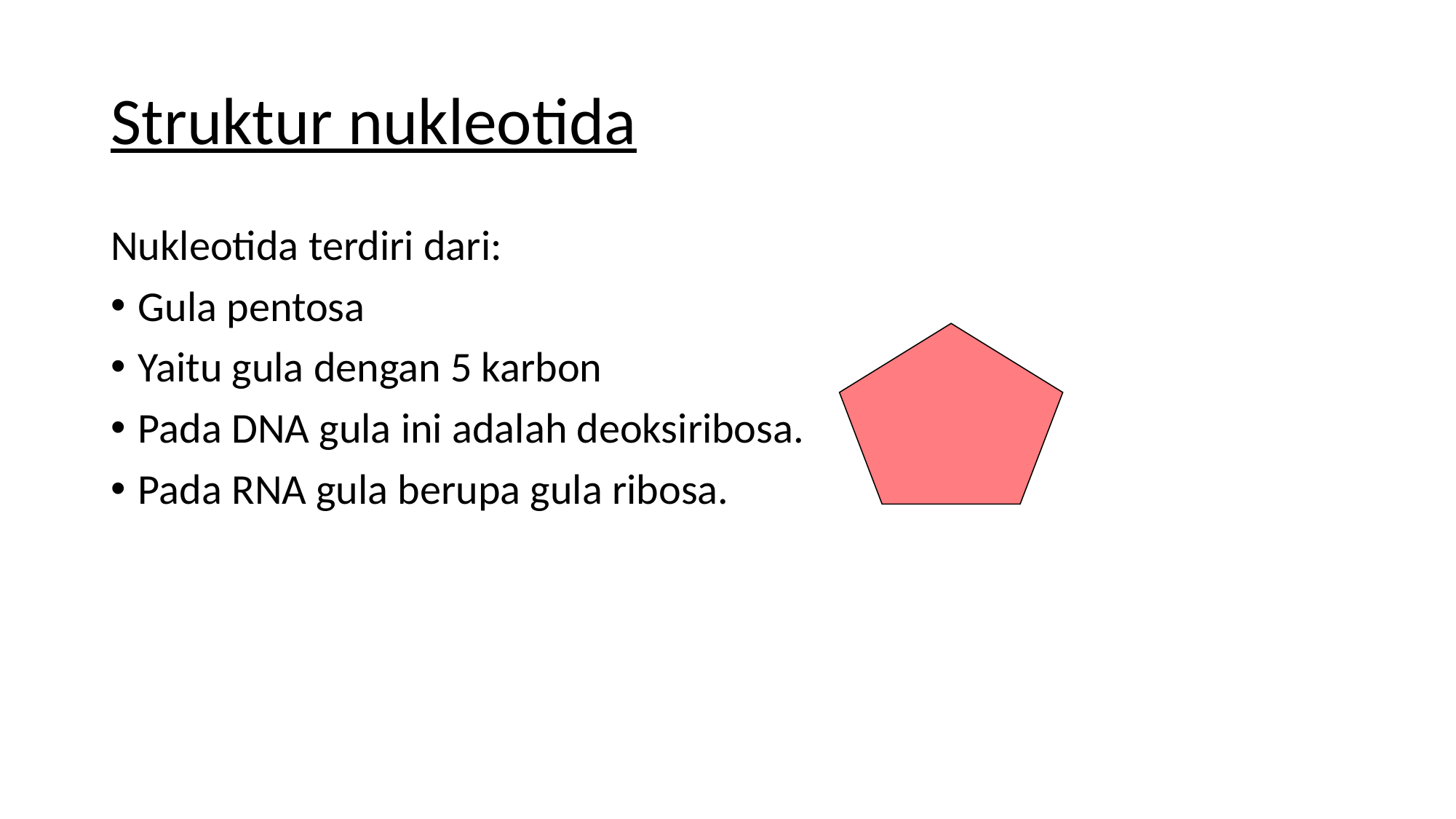

# Struktur nukleotida
Nukleotida terdiri dari:
Gula pentosa
Yaitu gula dengan 5 karbon
Pada DNA gula ini adalah deoksiribosa.
Pada RNA gula berupa gula ribosa.